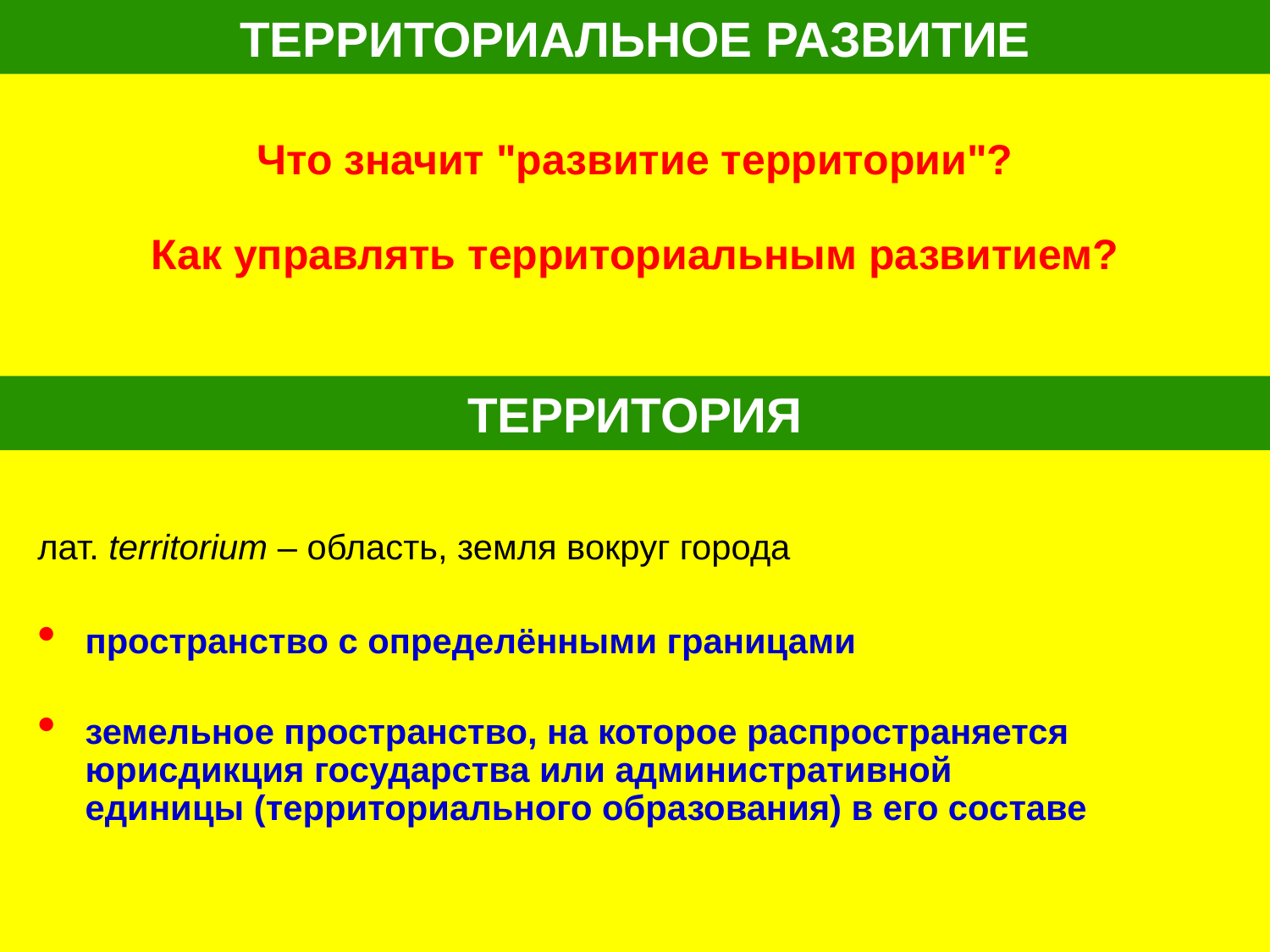

ТЕРРИТОРИАЛЬНОЕ РАЗВИТИЕ
Что значит "развитие территории"?

Как управлять территориальным развитием?
# ТЕРРИТОРИЯ
лат. territorium – область, земля вокруг города

пространство с определёнными границами

земельное пространство, на которое распространяется юрисдикция государства или административной единицы (территориального образования) в его составе